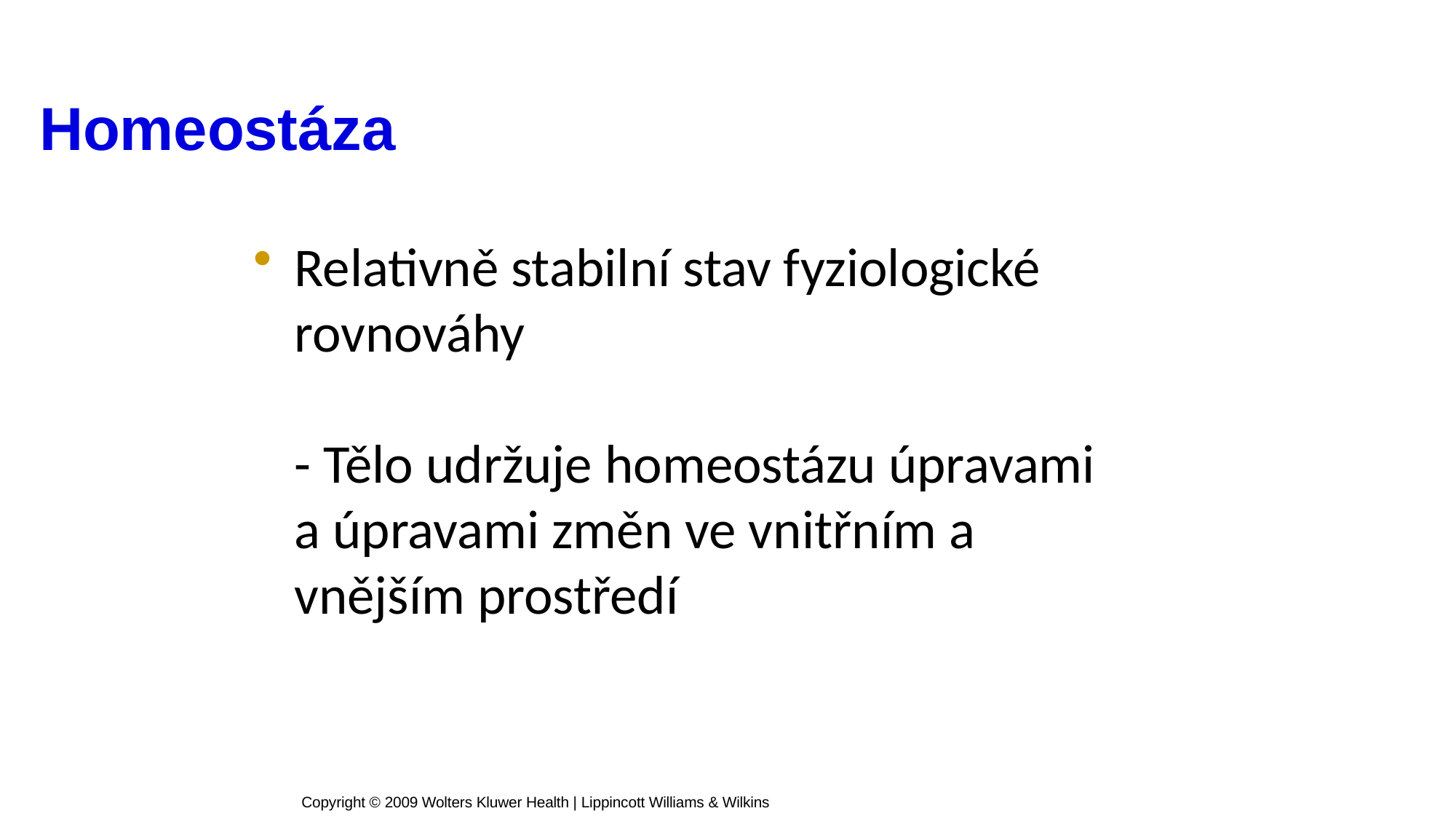

# Homeostáza
Relativně stabilní stav fyziologické rovnováhy
- Tělo udržuje homeostázu úpravami a úpravami změn ve vnitřním a vnějším prostředí
Copyright © 2009 Wolters Kluwer Health | Lippincott Williams & Wilkins